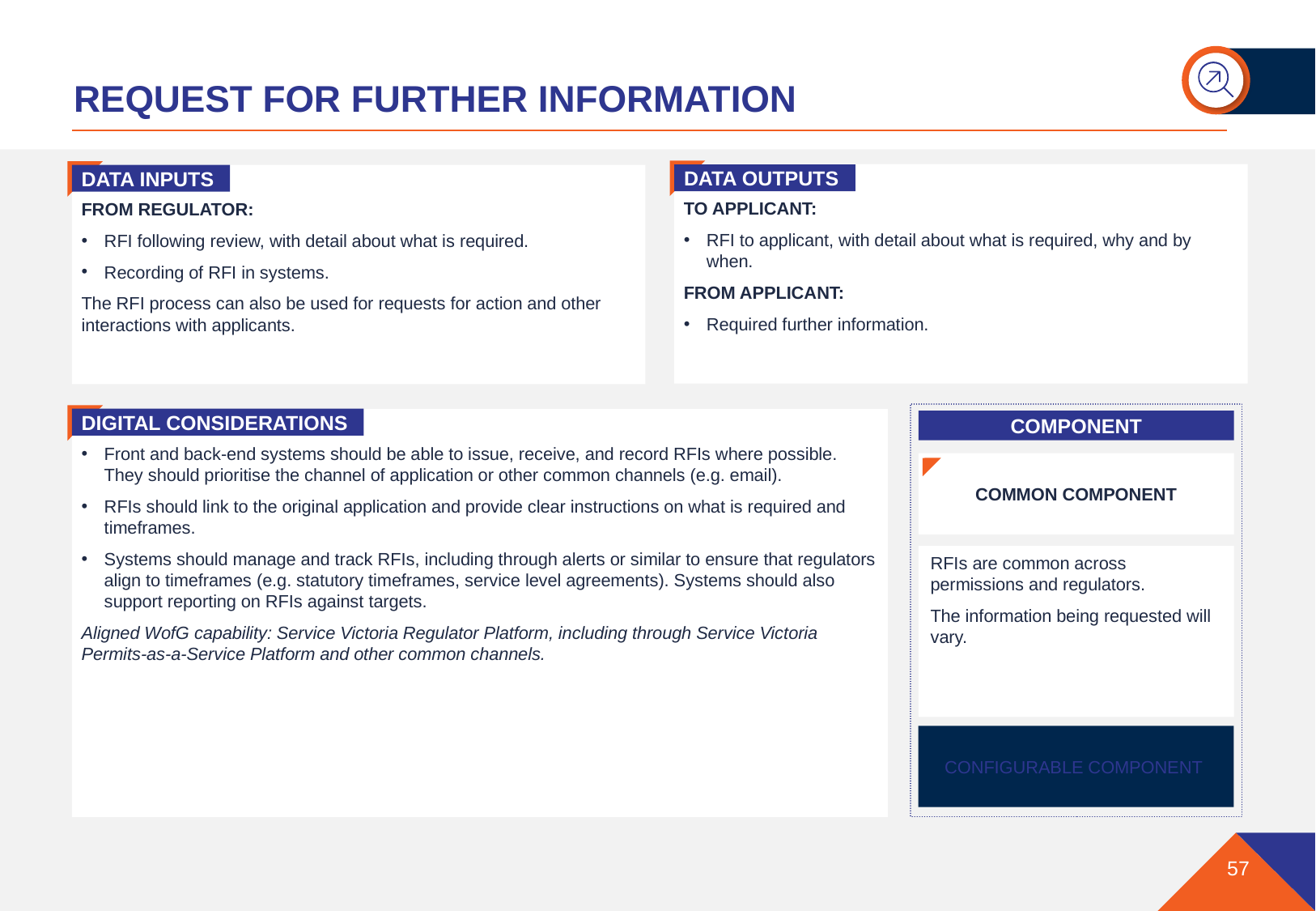

# REQUEST FOR FURTHER INFORMATION

TO APPLICANT:
RFI to applicant, with detail about what is required, why and by when.
FROM APPLICANT:
Required further information.
DATA OUTPUTS
DATA INPUTS
FROM REGULATOR:
RFI following review, with detail about what is required.
Recording of RFI in systems.
The RFI process can also be used for requests for action and other interactions with applicants.

DIGITAL CONSIDERATIONS
Front and back-end systems should be able to issue, receive, and record RFIs where possible. They should prioritise the channel of application or other common channels (e.g. email).
RFIs should link to the original application and provide clear instructions on what is required and timeframes.
Systems should manage and track RFIs, including through alerts or similar to ensure that regulators align to timeframes (e.g. statutory timeframes, service level agreements). Systems should also support reporting on RFIs against targets.
Aligned WofG capability: Service Victoria Regulator Platform, including through Service Victoria Permits-as-a-Service Platform and other common channels.
COMPONENT
COMMON COMPONENT

RFIs are common across permissions and regulators.
The information being requested will vary.

CONFIGURABLE COMPONENT

57